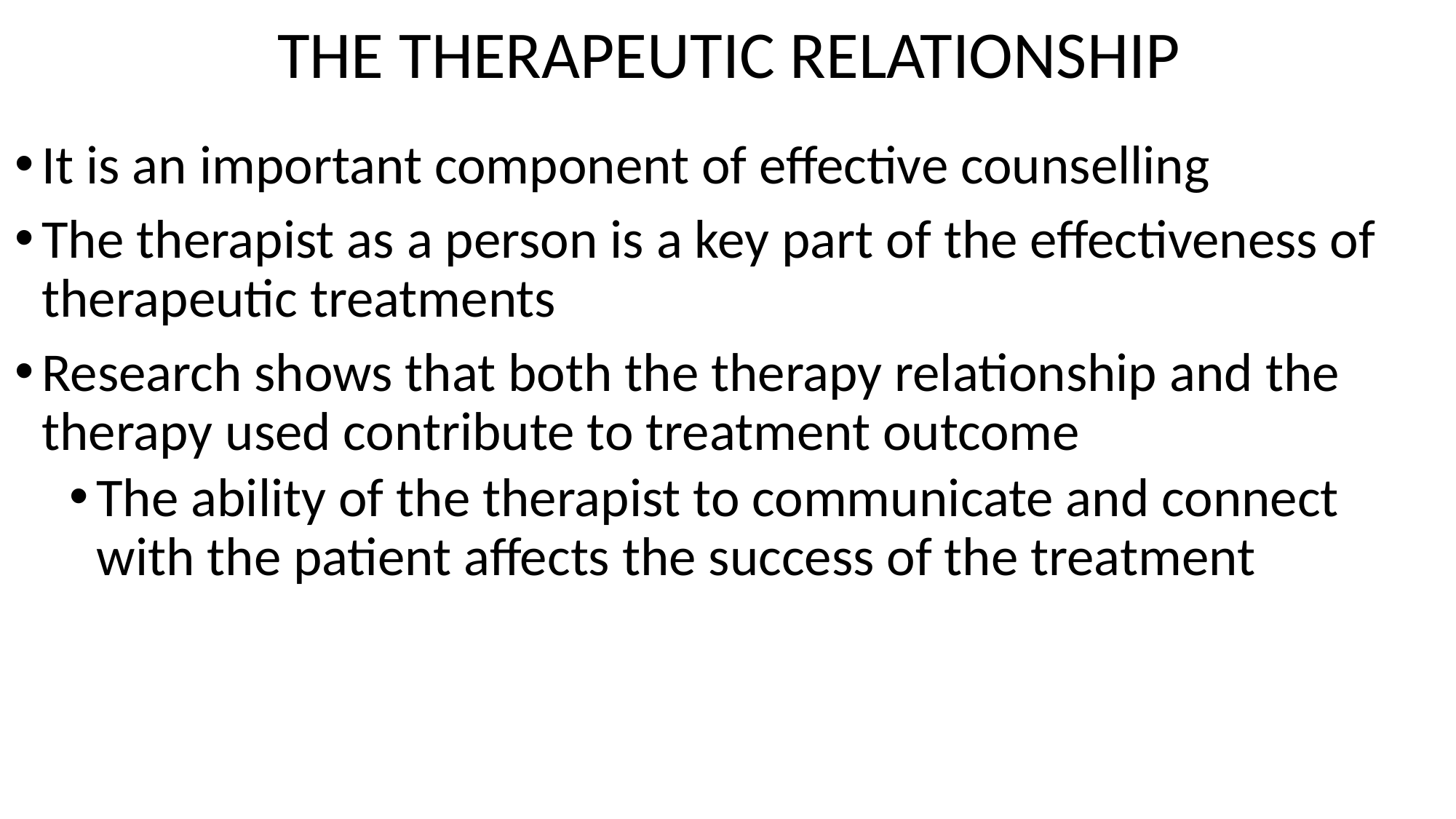

# THE THERAPEUTIC RELATIONSHIP
It is an important component of effective counselling
The therapist as a person is a key part of the effectiveness of therapeutic treatments
Research shows that both the therapy relationship and the therapy used contribute to treatment outcome
The ability of the therapist to communicate and connect with the patient affects the success of the treatment